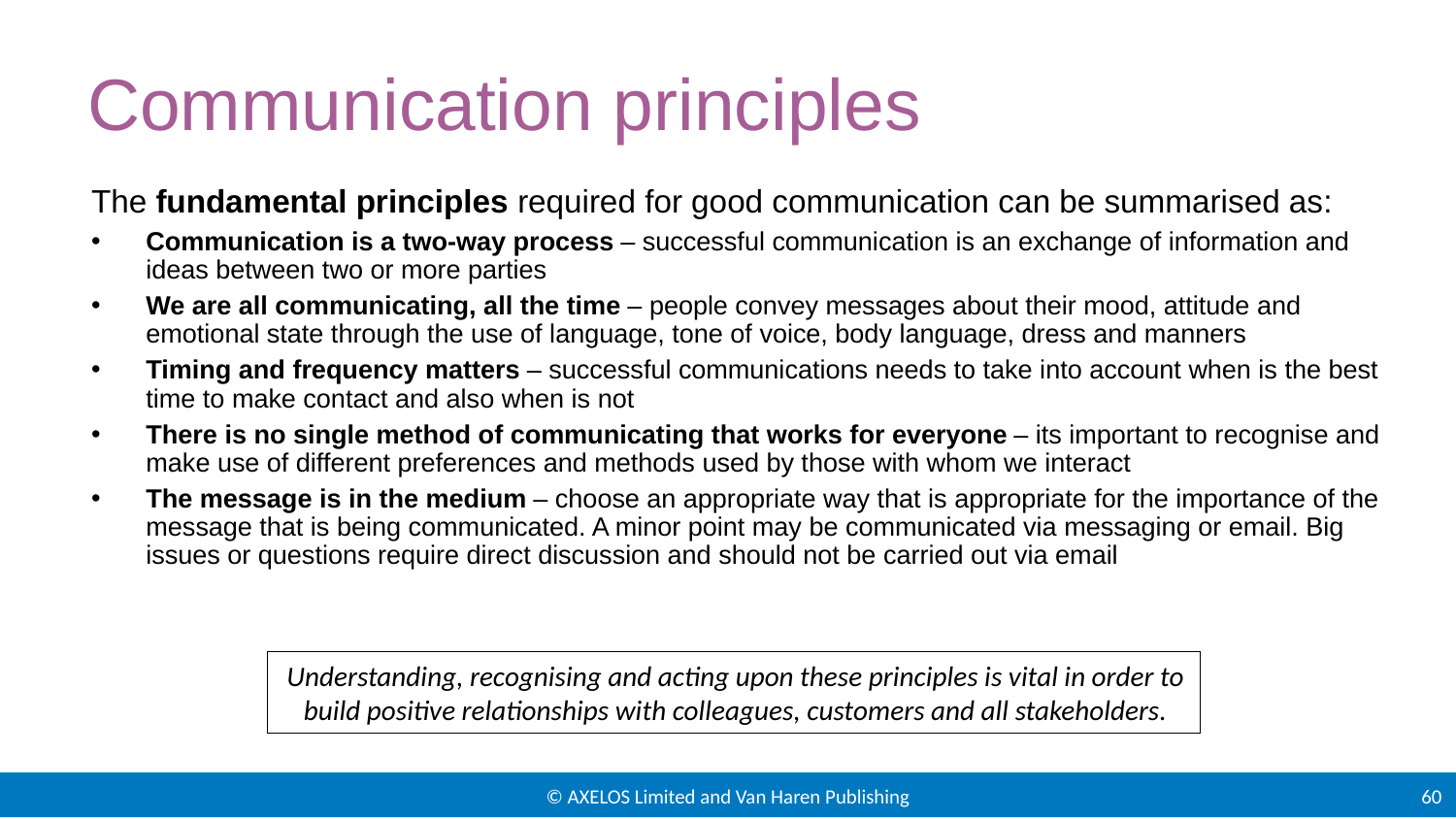

# Communication principles
The fundamental principles required for good communication can be summarised as:
Communication is a two-way process – successful communication is an exchange of information and ideas between two or more parties
We are all communicating, all the time – people convey messages about their mood, attitude and emotional state through the use of language, tone of voice, body language, dress and manners
Timing and frequency matters – successful communications needs to take into account when is the best time to make contact and also when is not
There is no single method of communicating that works for everyone – its important to recognise and make use of different preferences and methods used by those with whom we interact
The message is in the medium – choose an appropriate way that is appropriate for the importance of the message that is being communicated. A minor point may be communicated via messaging or email. Big issues or questions require direct discussion and should not be carried out via email
Understanding, recognising and acting upon these principles is vital in order to build positive relationships with colleagues, customers and all stakeholders.